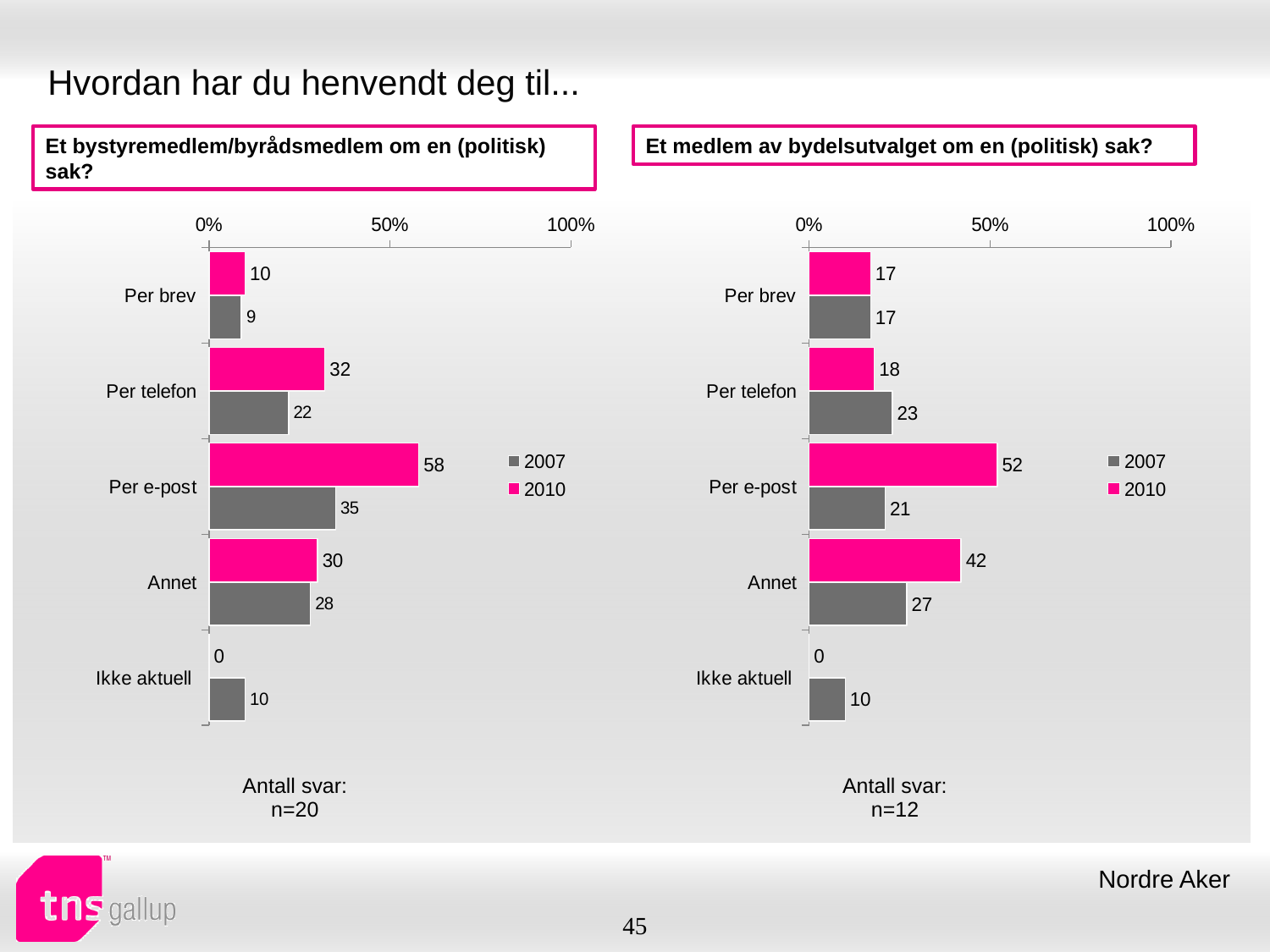

# Hvordan har du henvendt deg til...
Et bystyremedlem/byrådsmedlem om en (politisk) sak?
Et medlem av bydelsutvalget om en (politisk) sak?

### Chart

| Category | 2010 | 2007 |
|---|---|---|
| Per brev | 10.0 | 9.0 |
| Per telefon | 32.0 | 22.0 |
| Per e-post | 58.0 | 35.0 |
| Annet | 30.0 | 28.0 |
| Ikke aktuell  | 0.0 | 10.0 |

### Chart

| Category | 2010 | 2007 |
|---|---|---|
| Per brev | 17.0 | 17.0 |
| Per telefon | 18.0 | 23.0 |
| Per e-post | 52.0 | 21.0 |
| Annet | 42.0 | 27.0 |
| Ikke aktuell  | 0.0 | 10.0 |
| Antall svar: n=20 |
| --- |
| Antall svar: n=12 |
| --- |
Nordre Aker
45